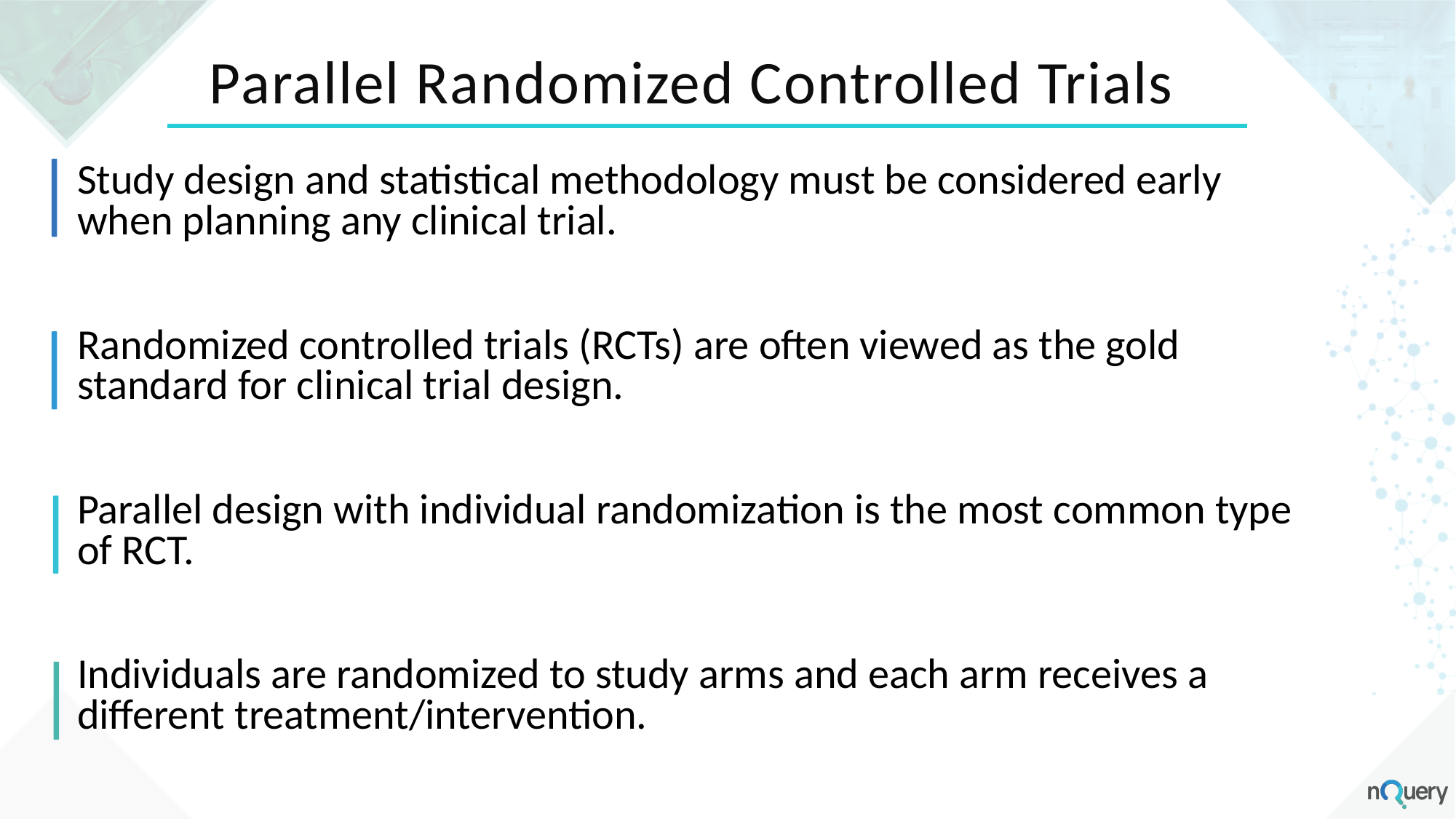

# Parallel Randomized Controlled Trials
Study design and statistical methodology must be considered early when planning any clinical trial.

Randomized controlled trials (RCTs) are often viewed as the gold standard for clinical trial design.

Parallel design with individual randomization is the most common type of RCT.

Individuals are randomized to study arms and each arm receives a different treatment/intervention.